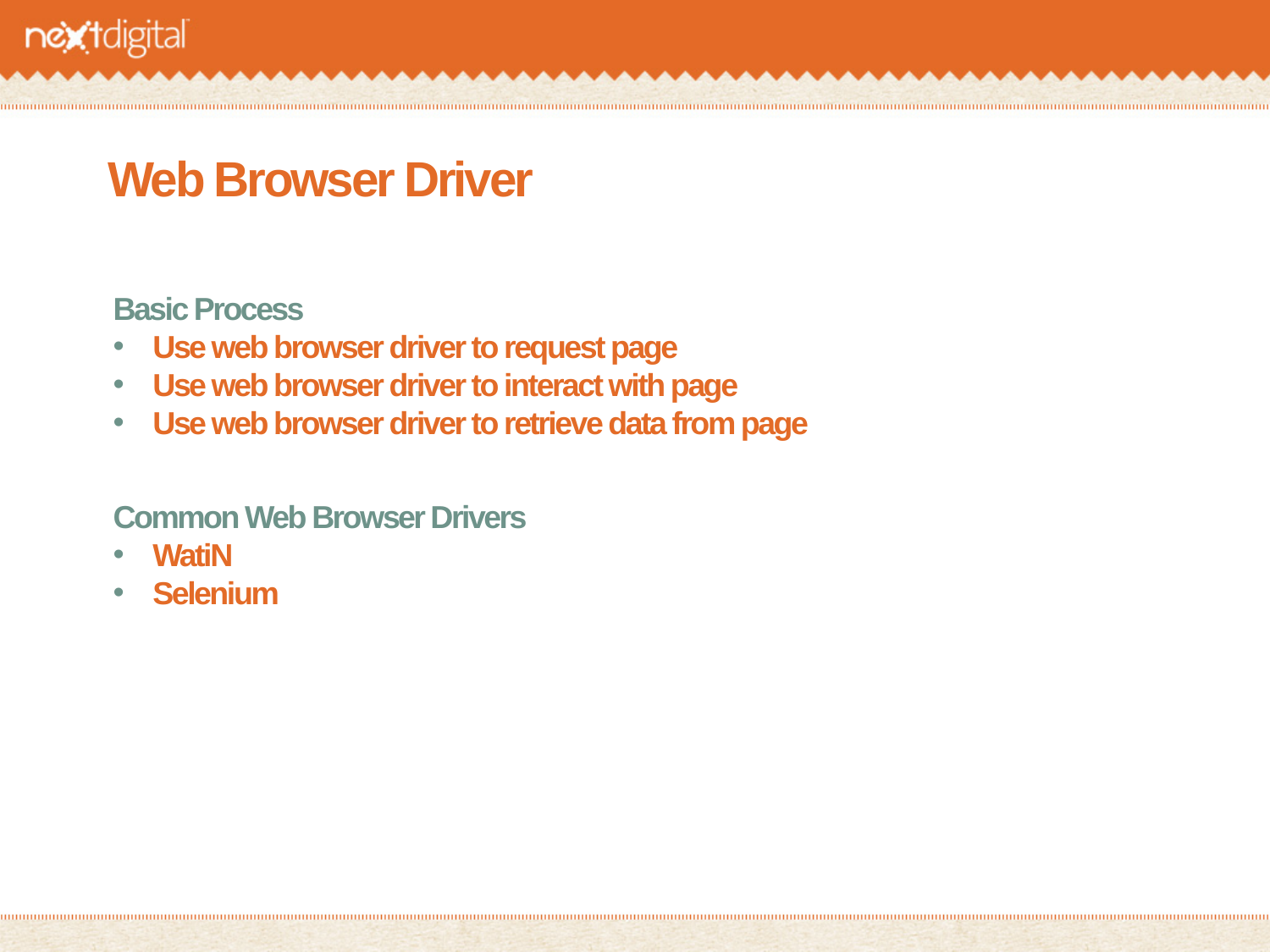

# Web Browser Driver

Basic Process
Use web browser driver to request page
Use web browser driver to interact with page
Use web browser driver to retrieve data from page

Common Web Browser Drivers
WatiN
Selenium